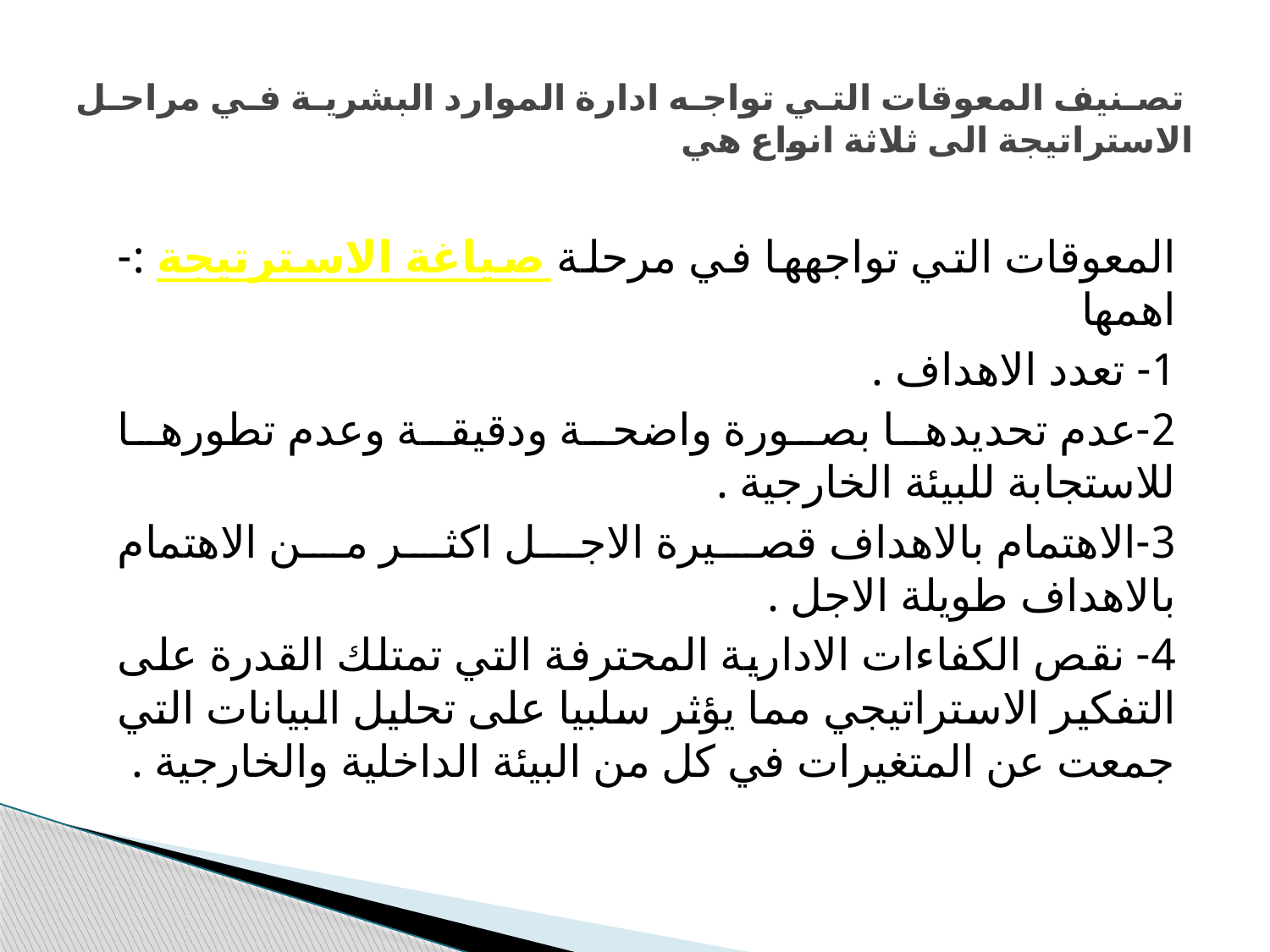

# تصنيف المعوقات التي تواجه ادارة الموارد البشرية في مراحل الاستراتيجة الى ثلاثة انواع هي
المعوقات التي تواجهها في مرحلة صياغة الاسترتيجة :- اهمها
1- تعدد الاهداف .
2-عدم تحديدها بصورة واضحة ودقيقة وعدم تطورها للاستجابة للبيئة الخارجية .
3-الاهتمام بالاهداف قصيرة الاجل اكثر من الاهتمام بالاهداف طويلة الاجل .
4- نقص الكفاءات الادارية المحترفة التي تمتلك القدرة على التفكير الاستراتيجي مما يؤثر سلبيا على تحليل البيانات التي جمعت عن المتغيرات في كل من البيئة الداخلية والخارجية .